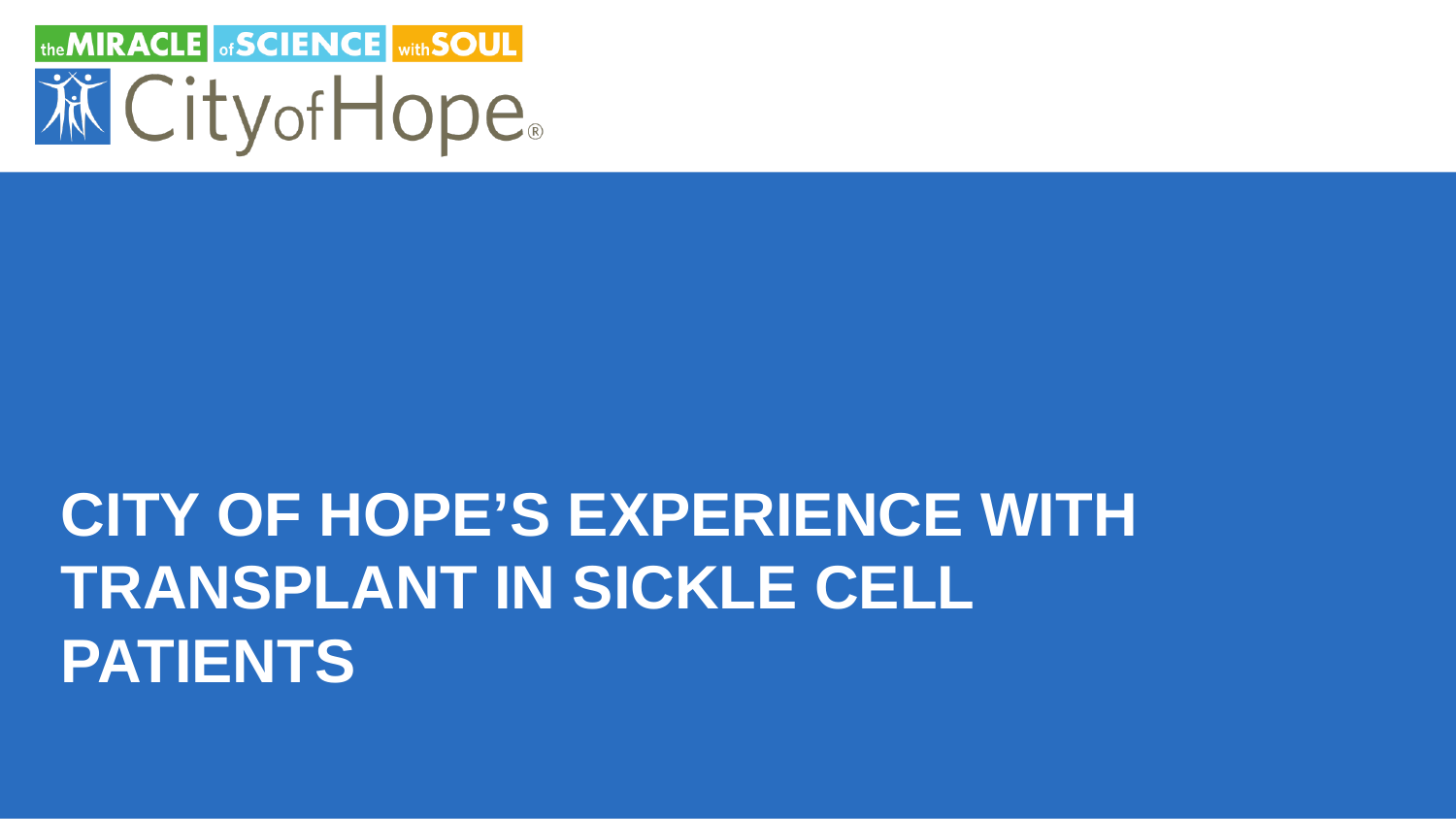

# CITY OF HOPE’S EXPERIENCE WITH TRANSPLANT IN SICKLE CELL PATIENTS